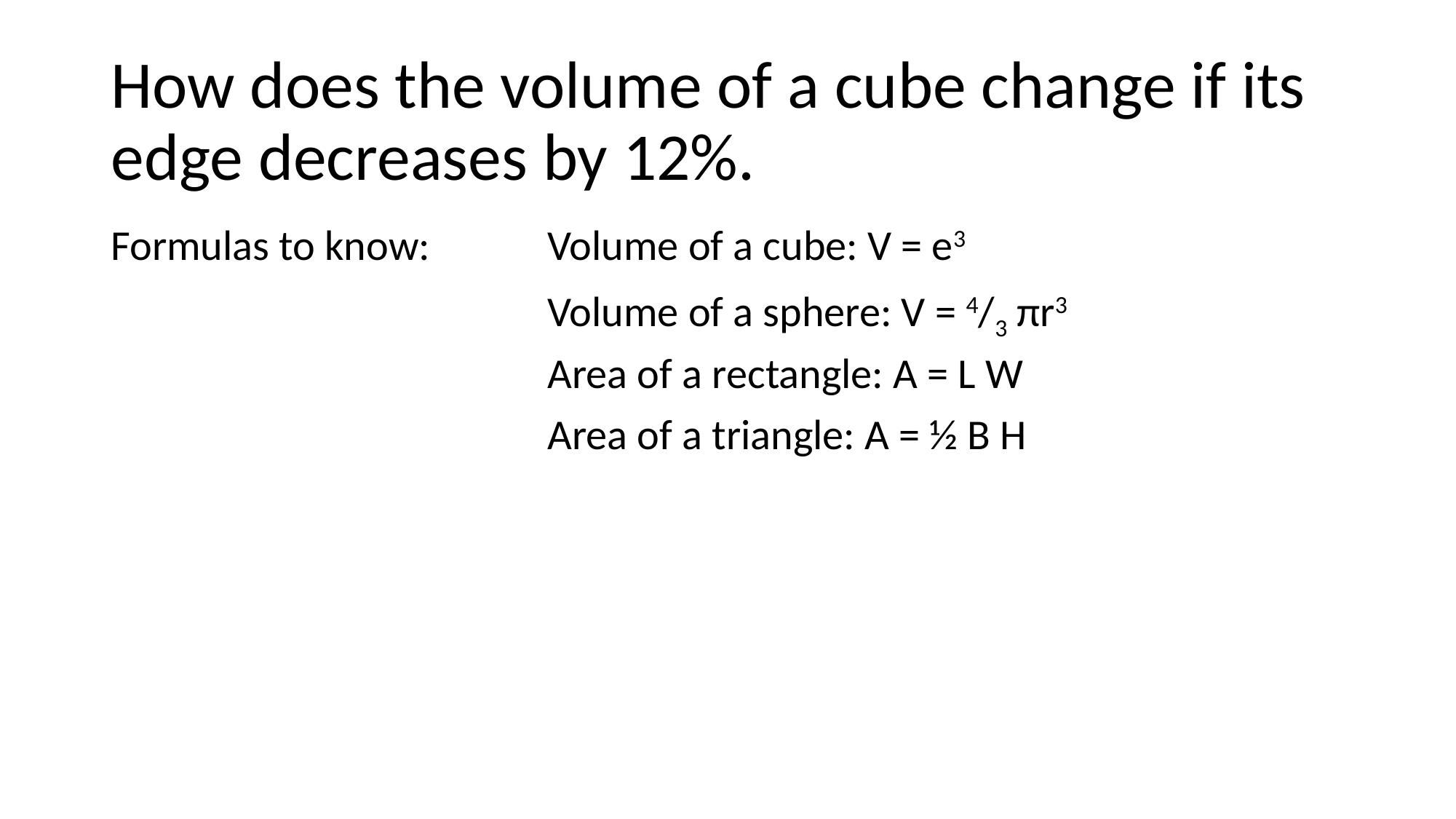

# How does the volume of a cube change if its edge decreases by 12%.
Formulas to know: 	Volume of a cube: V = e3
				Volume of a sphere: V = 4/3 πr3
				Area of a rectangle: A = L W
				Area of a triangle: A = ½ B H